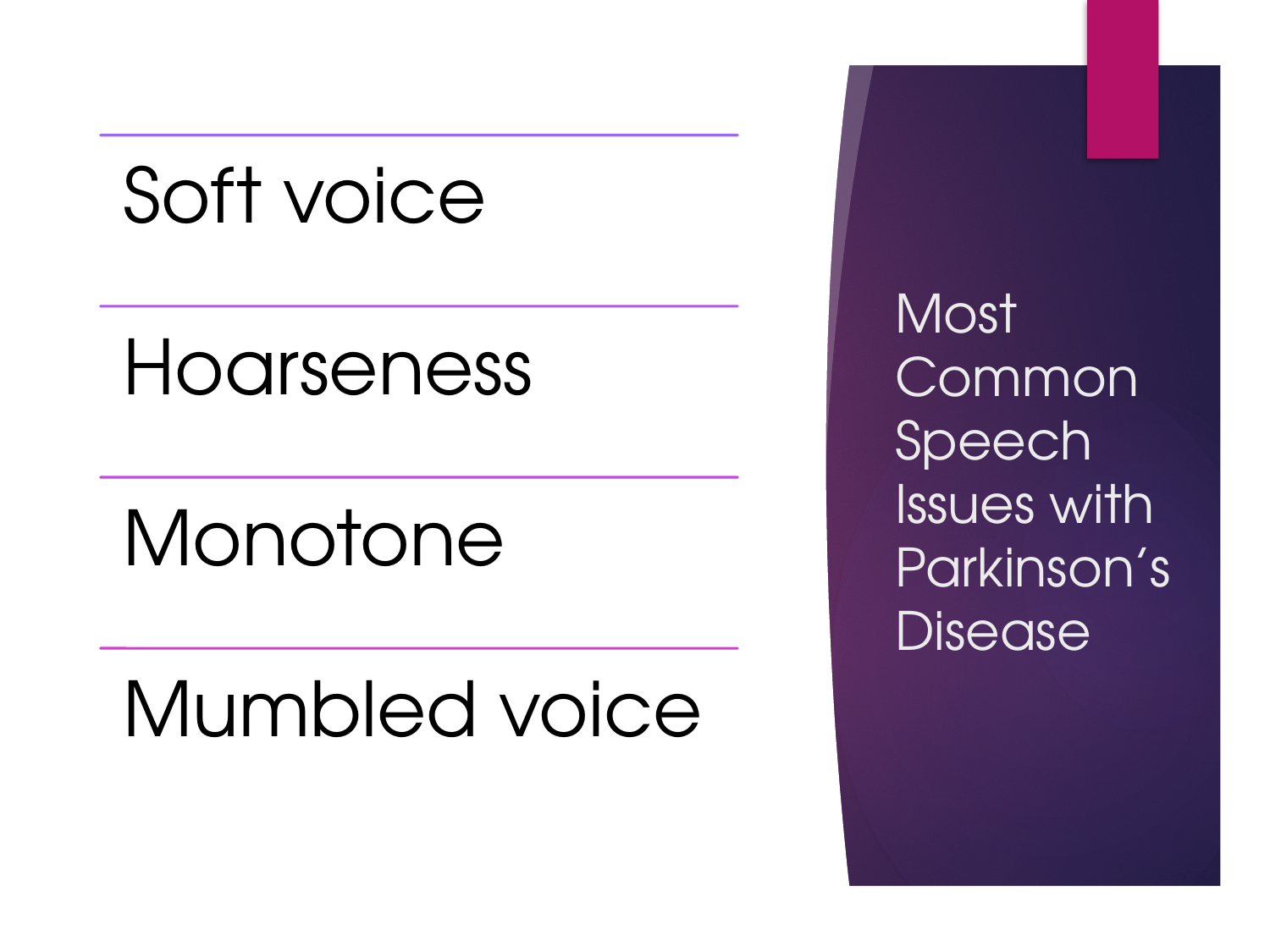

Soft voice
Hoarseness
Monotone
Mumbled voice
# Most Common Speech Issues with Parkinson’s Disease